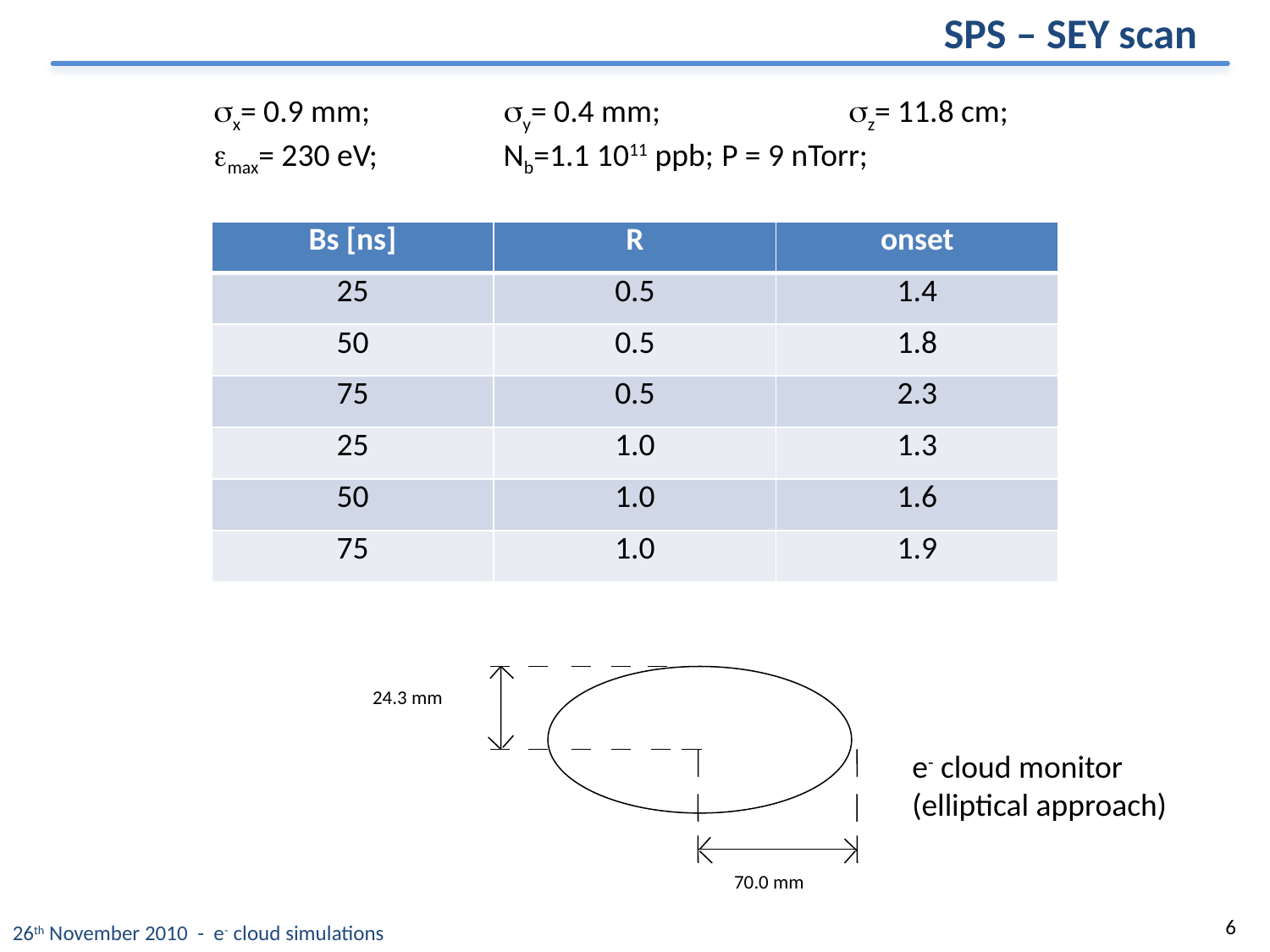

SPS – SEY scan
σx= 0.9 mm; 	     σy= 0.4 mm;  		σz= 11.8 cm;
εmax= 230 eV; 	     Nb=1.1 1011 ppb; 	P = 9 nTorr;

| Bs [ns] | R | onset |
| --- | --- | --- |
| 25 | 0.5 | 1.4 |
| 50 | 0.5 | 1.8 |
| 75 | 0.5 | 2.3 |
| 25 | 1.0 | 1.3 |
| 50 | 1.0 | 1.6 |
| 75 | 1.0 | 1.9 |

24.3 mm
70.0 mm
e- cloud monitor (elliptical approach)
6
26th November 2010  -  e- cloud simulations